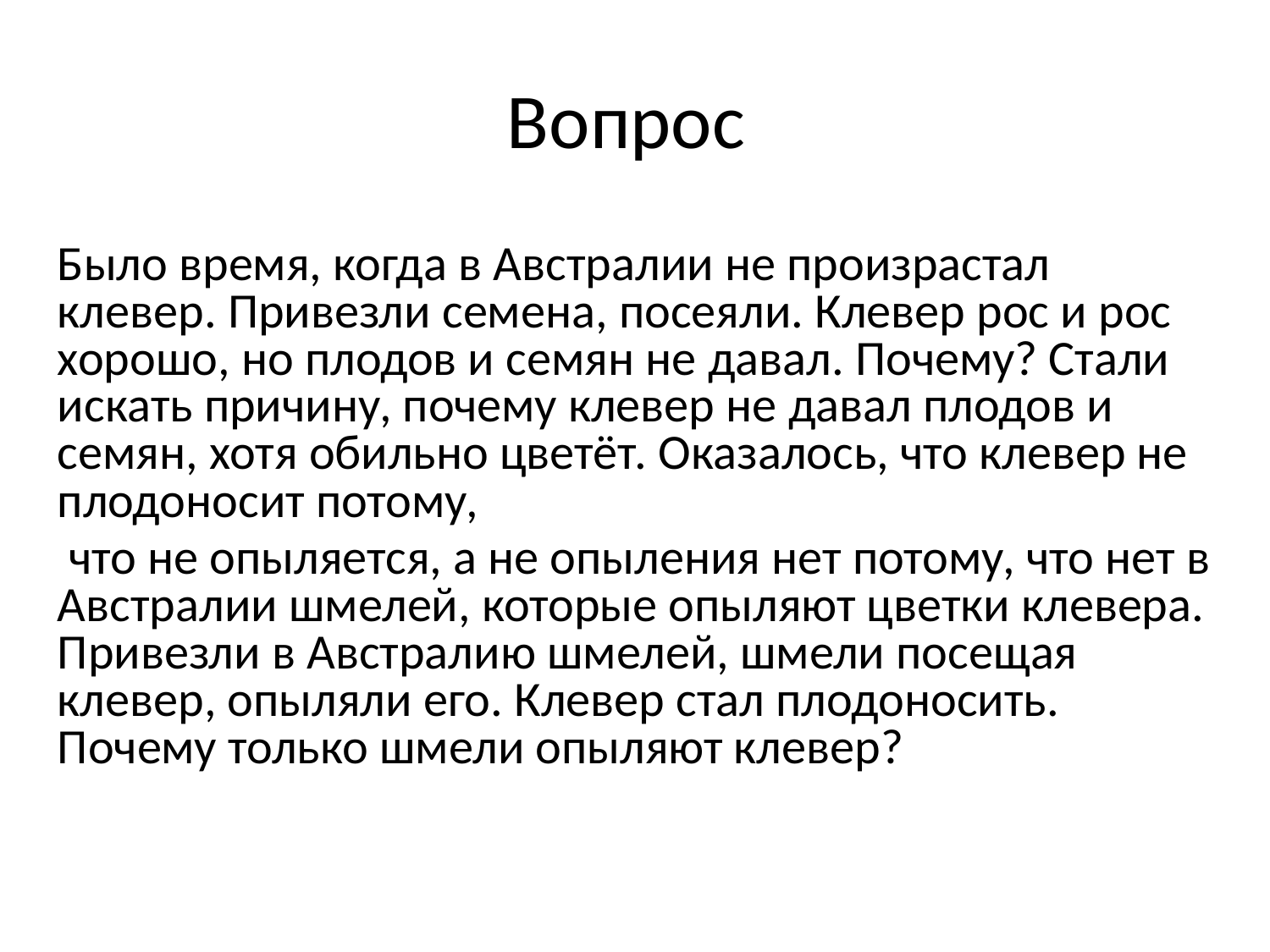

# Вопрос

Было время, когда в Австралии не произрастал клевер. Привезли семена, посеяли. Клевер рос и рос хорошо, но плодов и семян не давал. Почему? Стали искать причину, почему клевер не давал плодов и семян, хотя обильно цветёт. Оказалось, что клевер не плодоносит потому,
 что не опыляется, а не опыления нет потому, что нет в Австралии шмелей, которые опыляют цветки клевера. Привезли в Австралию шмелей, шмели посещая клевер, опыляли его. Клевер стал плодоносить. Почему только шмели опыляют клевер?